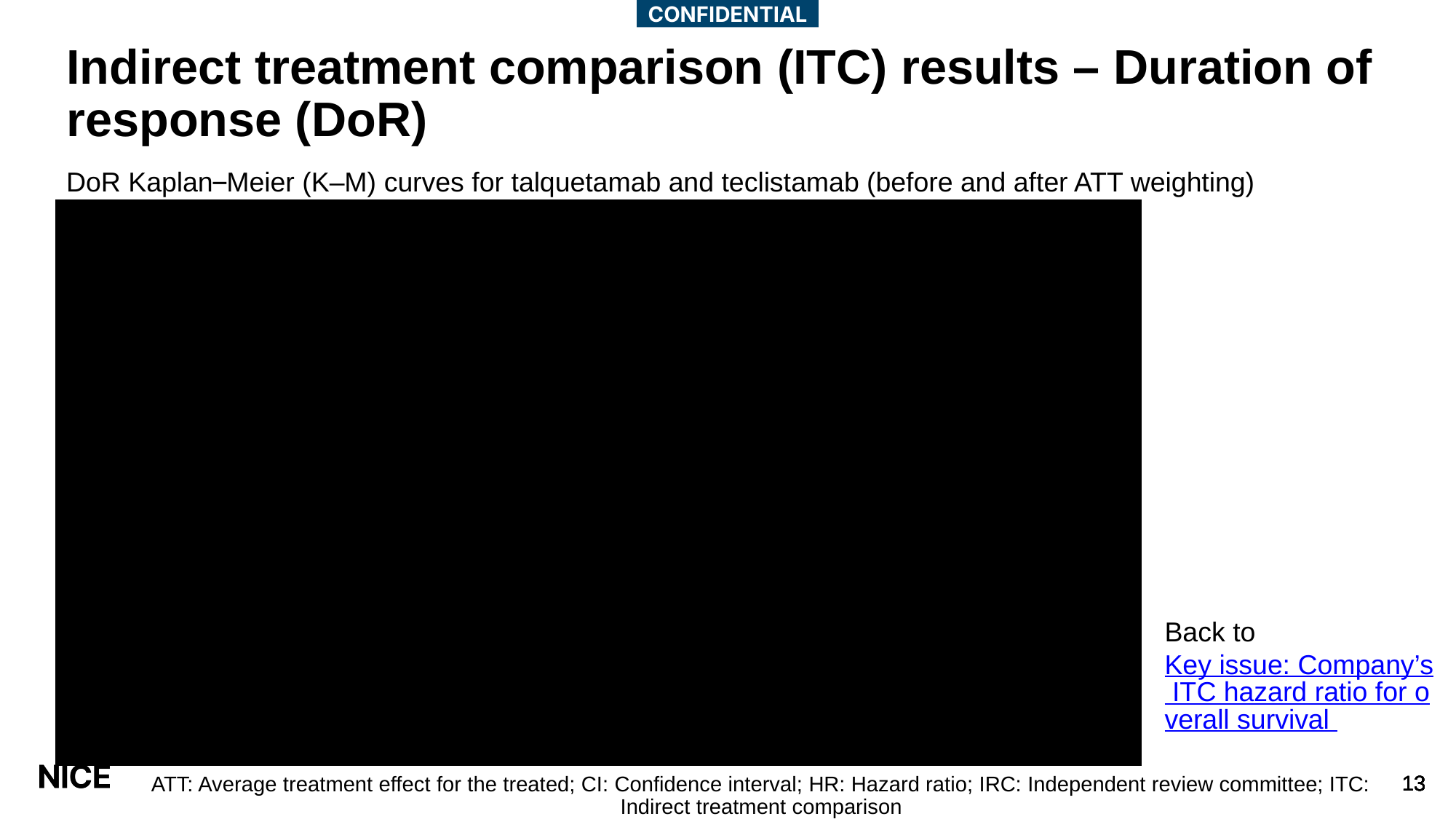

CONFIDENTIAL
# Indirect treatment comparison (ITC) results – Duration of response (DoR)
DoR Kaplan–Meier (K–M) curves for talquetamab and teclistamab (before and after ATT weighting)

Back to Key issue: Company’s ITC hazard ratio for overall survival
ATT: Average treatment effect for the treated; CI: Confidence interval; HR: Hazard ratio; IRC: Independent review committee; ITC: Indirect treatment comparison